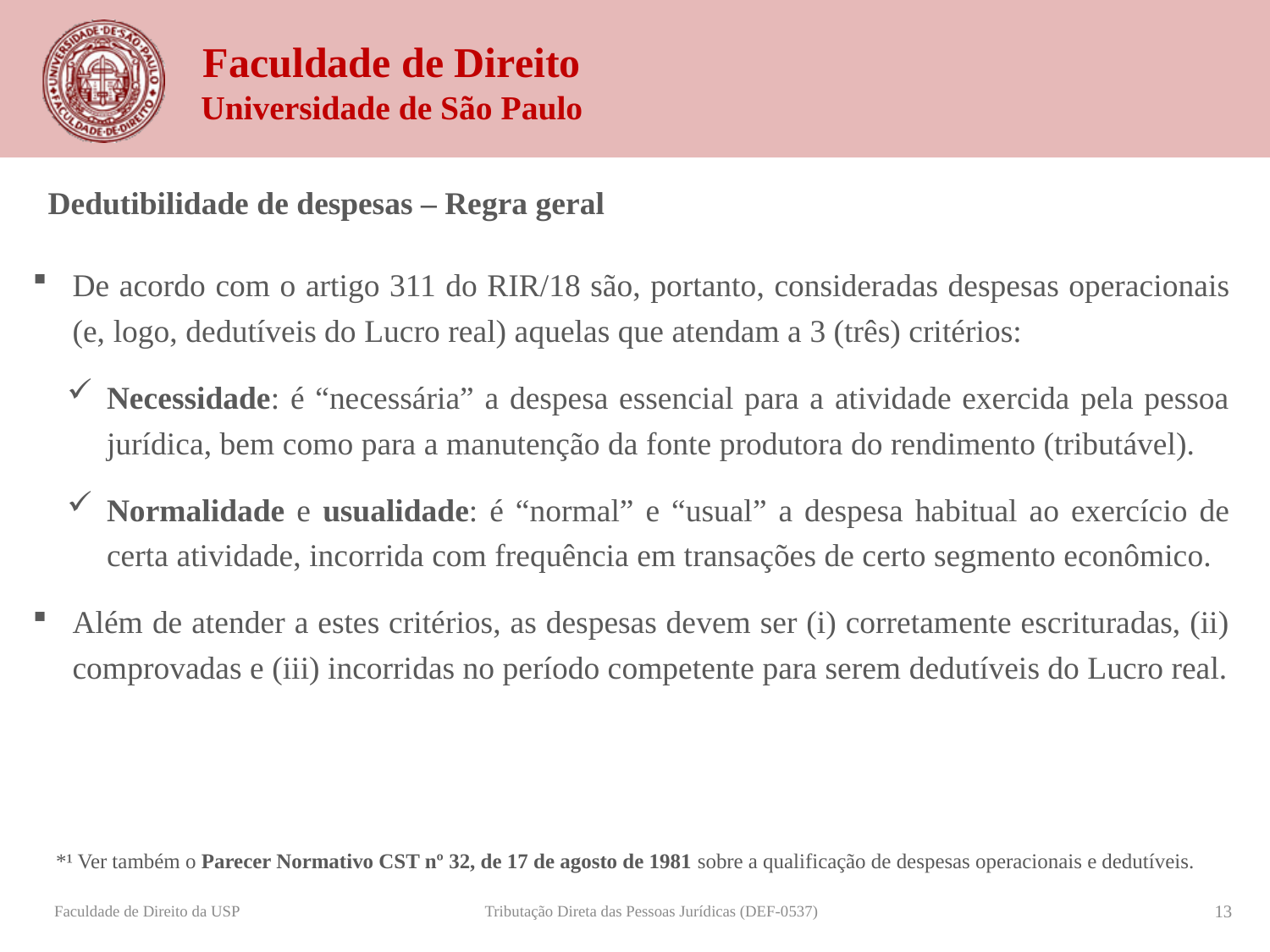

Dedutibilidade de despesas – Regra geral
De acordo com o artigo 311 do RIR/18 são, portanto, consideradas despesas operacionais (e, logo, dedutíveis do Lucro real) aquelas que atendam a 3 (três) critérios:
Necessidade: é “necessária” a despesa essencial para a atividade exercida pela pessoa jurídica, bem como para a manutenção da fonte produtora do rendimento (tributável).
Normalidade e usualidade: é “normal” e “usual” a despesa habitual ao exercício de certa atividade, incorrida com frequência em transações de certo segmento econômico.
Além de atender a estes critérios, as despesas devem ser (i) corretamente escrituradas, (ii) comprovadas e (iii) incorridas no período competente para serem dedutíveis do Lucro real.
*¹ Ver também o Parecer Normativo CST nº 32, de 17 de agosto de 1981 sobre a qualificação de despesas operacionais e dedutíveis.